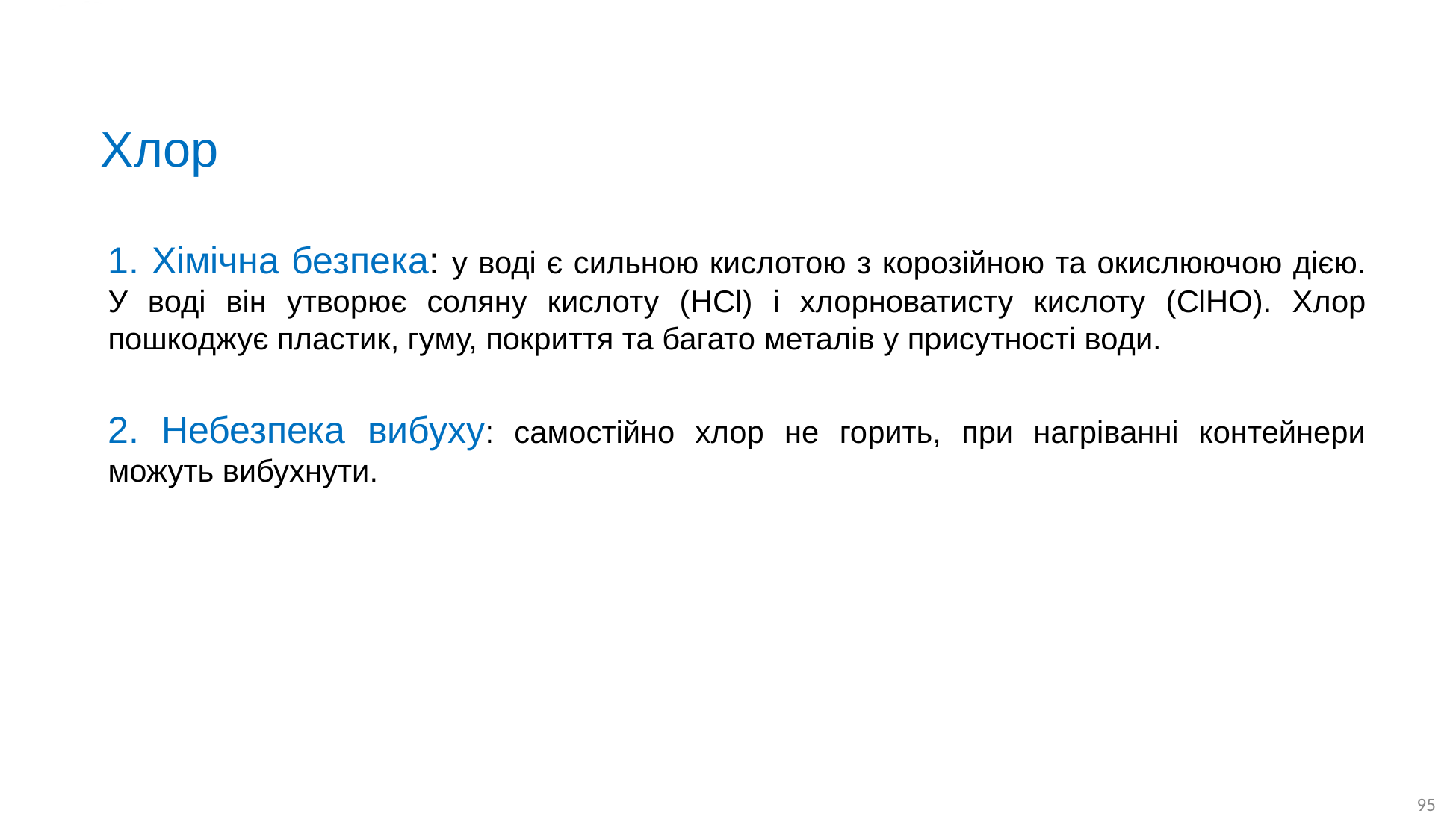

# Хлор
1. Хімічна безпека: у воді є сильною кислотою з корозійною та окислюючою дією. У воді він утворює соляну кислоту (HCl) і хлорноватисту кислоту (ClHO). Хлор пошкоджує пластик, гуму, покриття та багато металів у присутності води.

2. Небезпека вибуху: самостійно хлор не горить, при нагріванні контейнери можуть вибухнути.

95